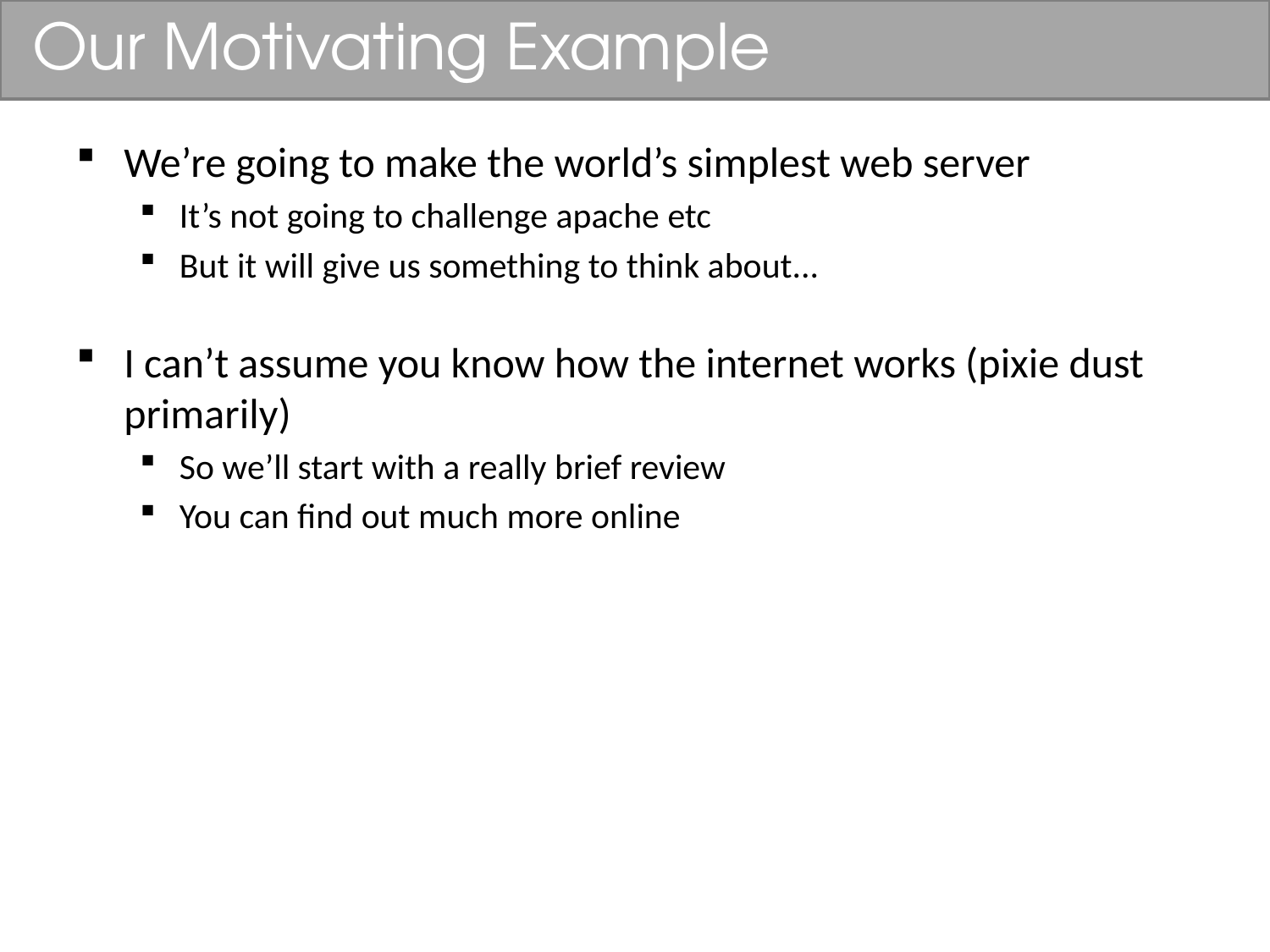

# Our Motivating Example
We’re going to make the world’s simplest web server
It’s not going to challenge apache etc
But it will give us something to think about...
I can’t assume you know how the internet works (pixie dust primarily)
So we’ll start with a really brief review
You can find out much more online